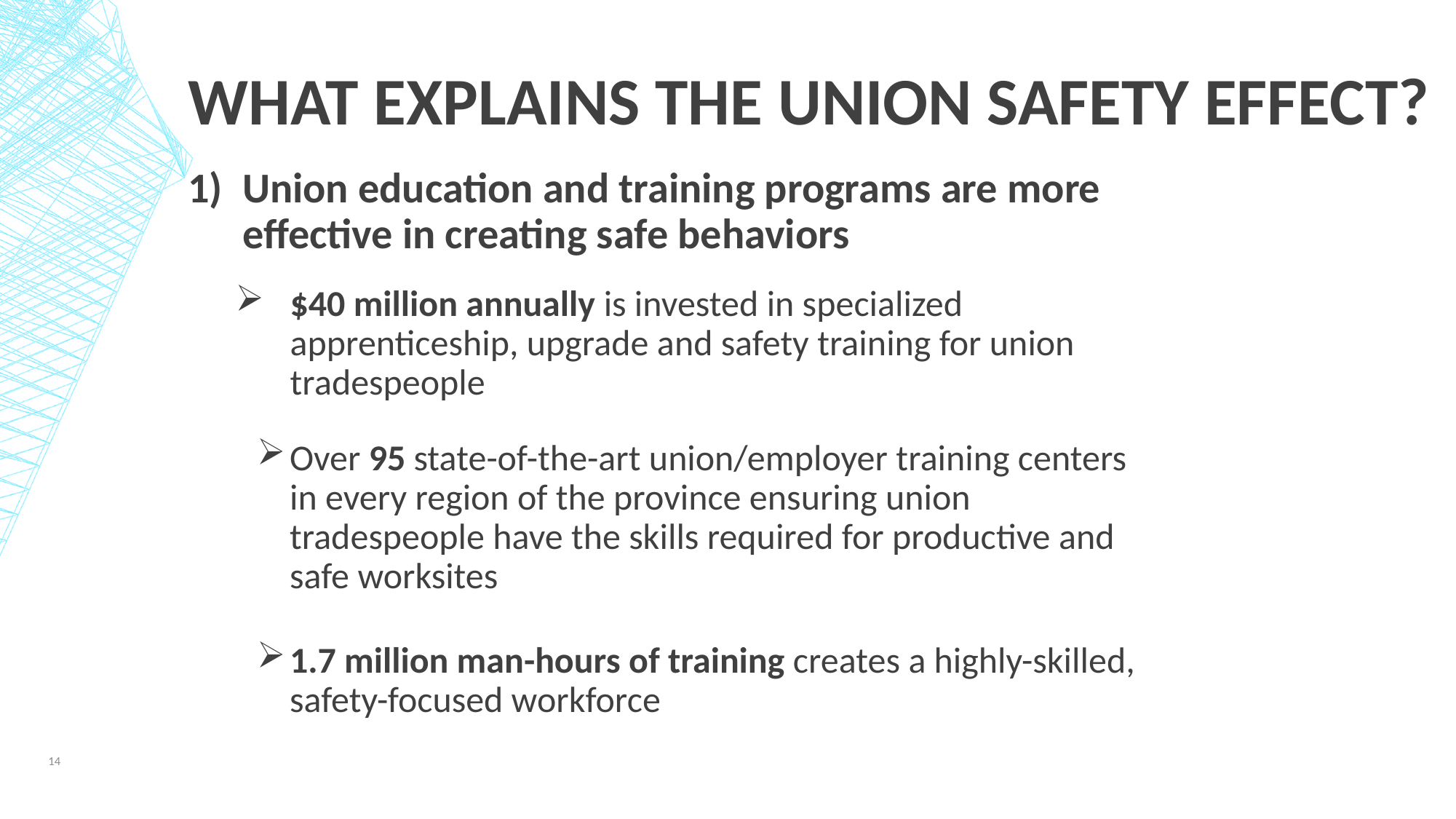

# What Explains the Union Safety Effect?
Union education and training programs are more effective in creating safe behaviors
$40 million annually is invested in specialized apprenticeship, upgrade and safety training for union tradespeople
Over 95 state-of-the-art union/employer training centers in every region of the province ensuring union tradespeople have the skills required for productive and safe worksites
1.7 million man-hours of training creates a highly-skilled, safety-focused workforce
14